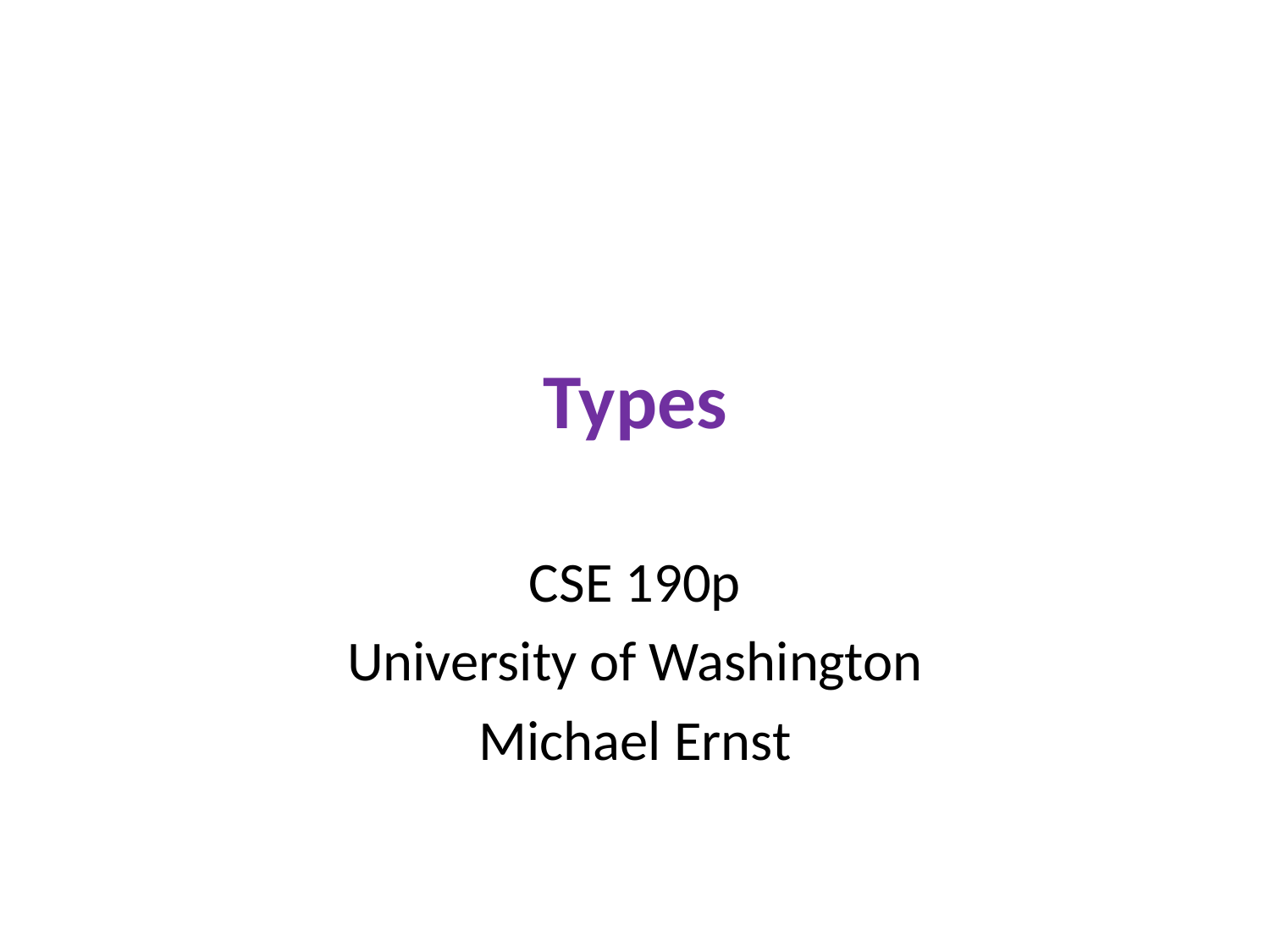

# Types
CSE 190p
University of Washington
Michael Ernst